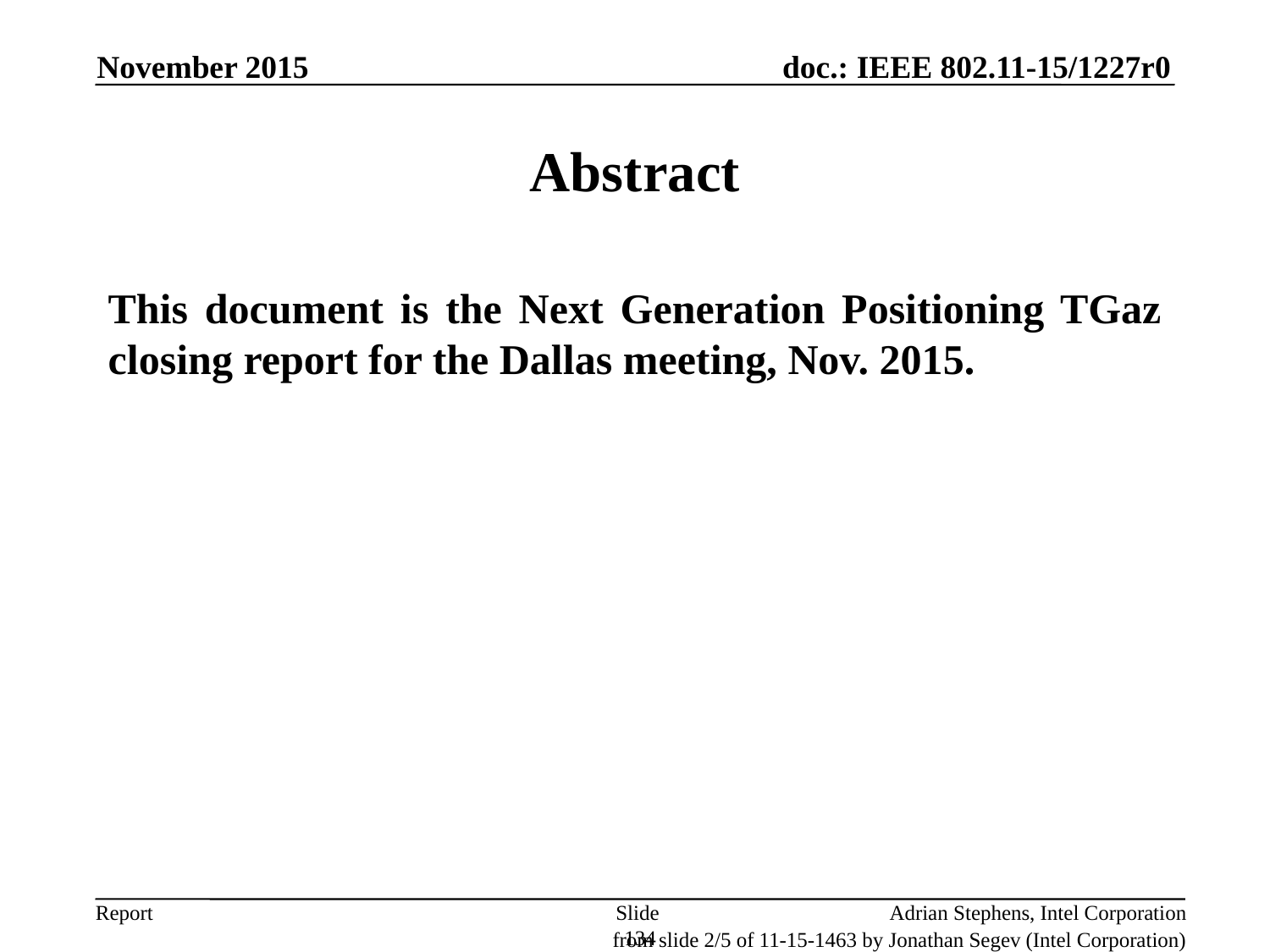

November 2015
# Abstract
This document is the Next Generation Positioning TGaz closing report for the Dallas meeting, Nov. 2015.
Slide 134
Adrian Stephens, Intel Corporation
from slide 2/5 of 11-15-1463 by Jonathan Segev (Intel Corporation)